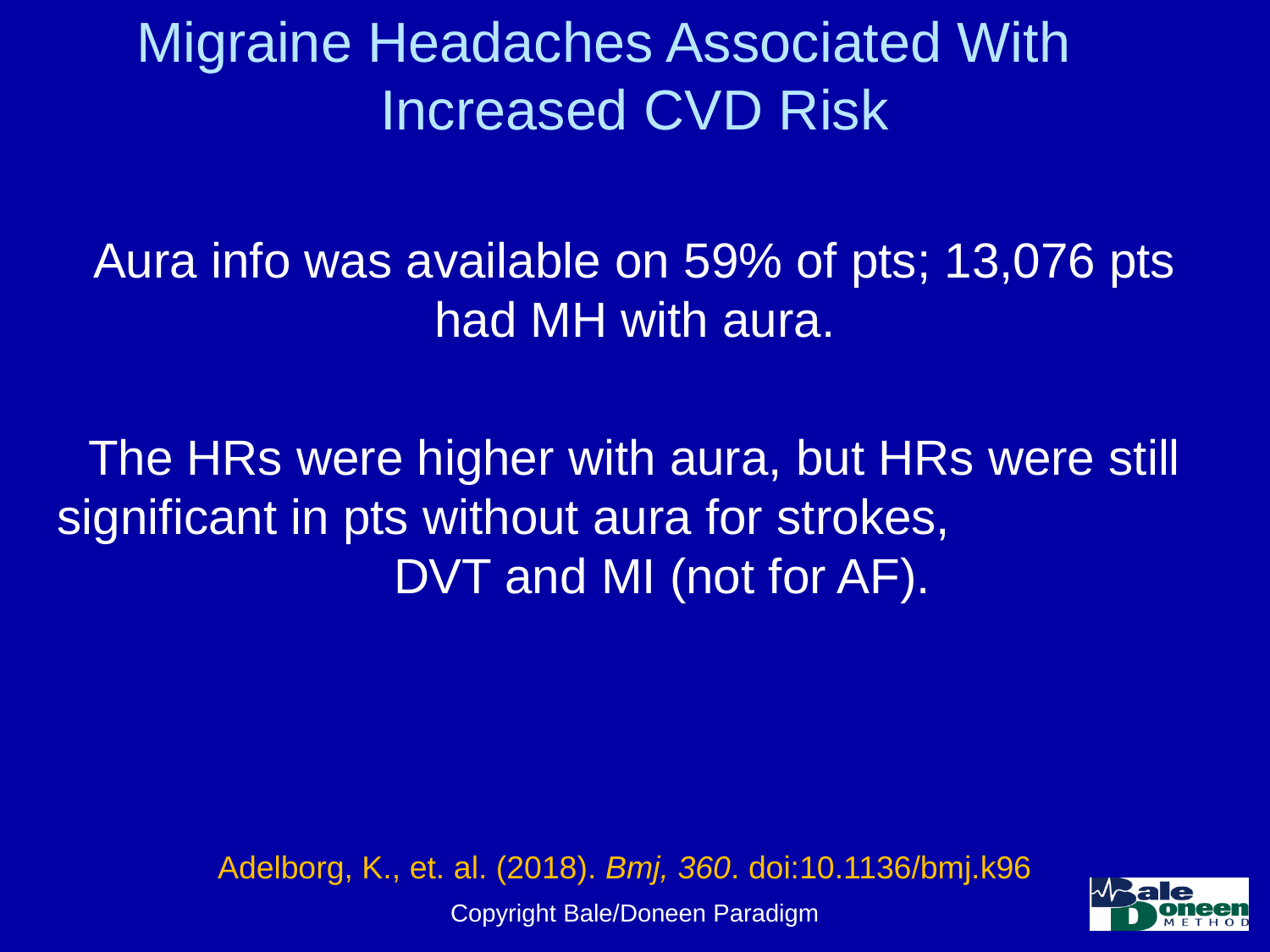

# Migraine Headaches Associated With     Increased CVD Risk
Aura info was available on 59% of pts; 13,076 pts had MH with aura.

The HRs were higher with aura, but HRs were still significant in pts without aura for strokes,                        DVT and MI (not for AF).
Adelborg, K., et. al. (2018). Bmj, 360. doi:10.1136/bmj.k96

Copyright Bale/Doneen Paradigm